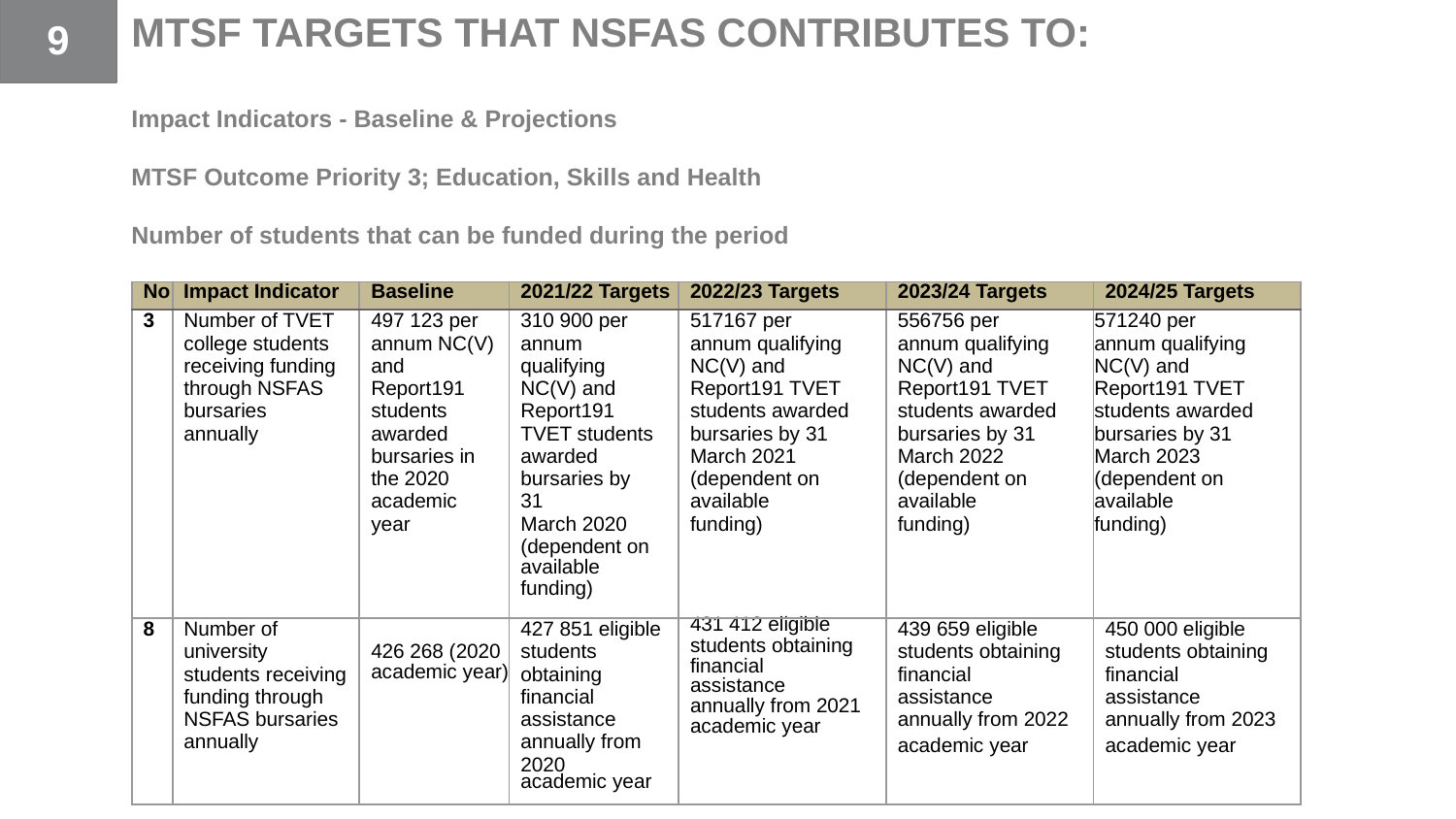

9
MTSF TARGETS THAT NSFAS CONTRIBUTES TO:

Impact Indicators - Baseline & Projections

MTSF Outcome Priority 3; Education, Skills and Health

Number of students that can be funded during the period

| No | Impact Indicator | Baseline | 2021/22 Targets | 2022/23 Targets | 2023/24 Targets | 2024/25 Targets |
| --- | --- | --- | --- | --- | --- | --- |
| 3 | Number of TVET college students receiving funding through NSFAS bursaries annually | 497 123 per annum NC(V) and Report191 students awarded bursaries in the 2020 academic year | 310 900 per annum qualifying NC(V) and Report191 TVET students awarded bursaries by 31 March 2020 (dependent on available funding) | 517167 per annum qualifying NC(V) and Report191 TVET students awarded bursaries by 31 March 2021 (dependent on available funding) | 556756 per annum qualifying NC(V) and Report191 TVET students awarded bursaries by 31 March 2022 (dependent on available funding) | 571240 per annum qualifying NC(V) and Report191 TVET students awarded bursaries by 31 March 2023 (dependent on available funding) |
| 8 | Number of university students receiving funding through NSFAS bursaries annually | 426 268 (2020 academic year) | 427 851 eligible students obtaining financial assistance annually from 2020 academic year | 431 412 eligible students obtaining financial assistance annually from 2021 academic year | 439 659 eligible students obtaining financial assistance annually from 2022 academic year | 450 000 eligible students obtaining financial assistance annually from 2023 academic year |